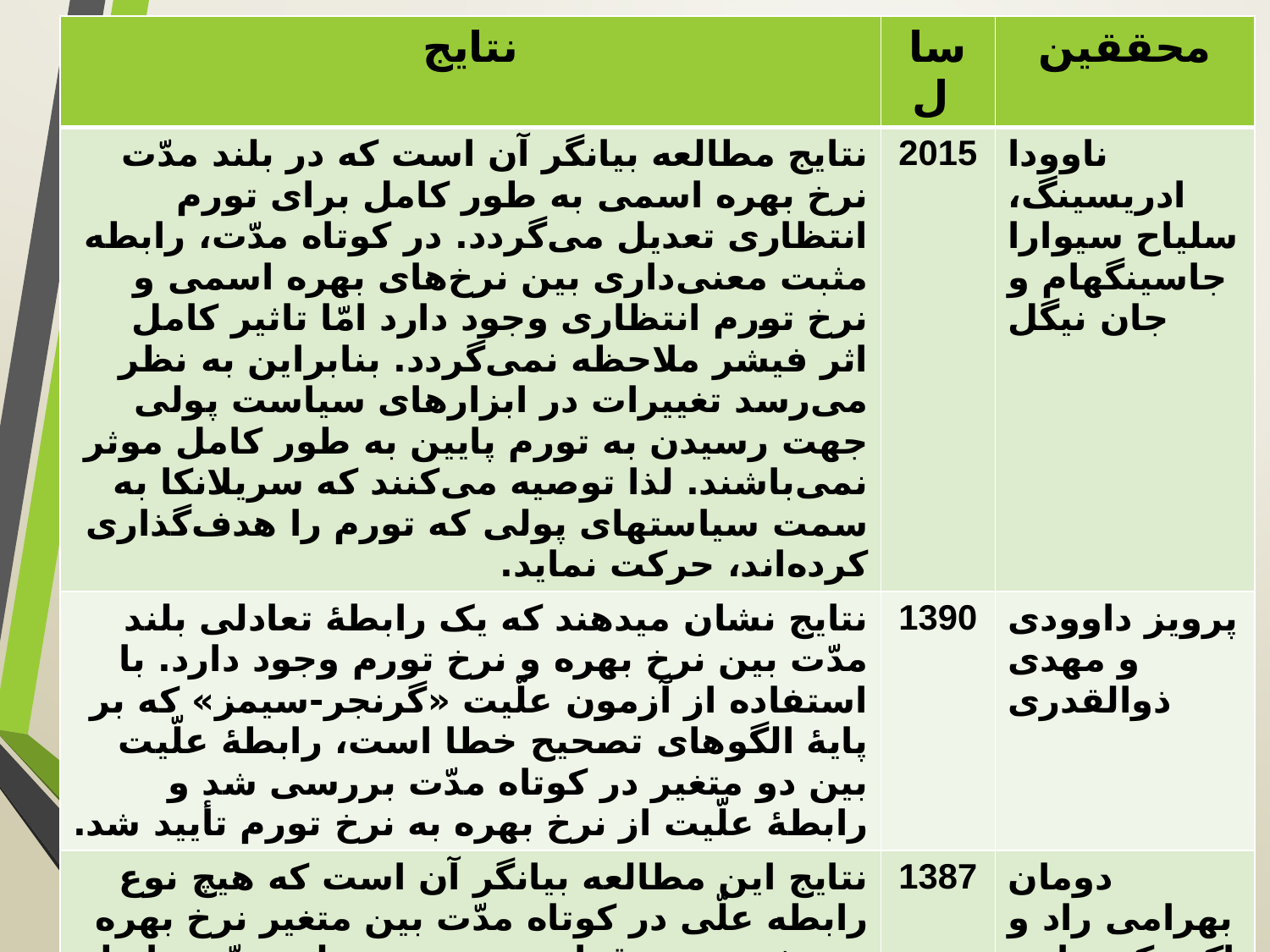

| نتایج | سال | محققین |
| --- | --- | --- |
| نتایج مطالعه بیانگر آن است که در بلند مدّت نرخ بهره اسمی به طور کامل برای تورم انتظاری تعدیل می‌گردد. در کوتاه مدّت، رابطه مثبت معنی‌داری بین نرخ‌های بهره اسمی و نرخ تورم انتظاری وجود دارد امّا تاثیر کامل اثر فیشر ملاحظه نمی‌گردد. بنابراین به نظر می‌رسد تغییرات در ابزارهای سیاست پولی جهت رسیدن به تورم پایین به طور کامل موثر نمی‌باشند. لذا توصیه می‌کنند که سریلانکا به سمت سیاست­های پولی که تورم را هدف‌گذاری کرده‌اند، حرکت نماید. | 2015 | ناوودا ادریسینگ، سلیاح سیوارا جاسینگهام و جان نیگل |
| نتایج نشان می­دهند که یک رابطۀ تعادلی­ بلند مدّت بین نرخ بهره و نرخ تورم وجود دارد. با استفاده از آزمون علّیت «گرنجر-سیمز» که بر پایۀ الگوهای تصحیح خطا است، رابطۀ علّیت بین دو متغیر در کوتاه مدّت بررسی شد و رابطۀ علّیت از نرخ بهره به نرخ تورم تأیید شد. | 1390 | پرویز داوودی و مهدی ذوالقدری |
| نتایج این مطالعه بیانگر آن است که هیچ نوع رابطه علّی در کوتاه مدّت بین متغیر نرخ بهره و نرخ تورم برقرار نیست و در بلند مدّت رابطه علّی از نرخ تورم به نرخ بهره اسمی برقرار است. | 1387 | دومان بهرامی راد و اکبر کمیجانی |
| به بررسی آزمون علّیت بین نرخ بهره و تورم برای گروه کشورهای منا برای دوره زمانی 2008-1997 پرداختند. نتایج مطالعه نشان می‌دهد که تنها در مورد کشورهای جیبوتی رابطه علّیت از تغییرات نرخ بهره به تغییرات نرخ تورم است. امّا در دیگر کشورها تغییر نرخ بهره علّت تغییر نرخ تورم نیست. | 1390 | محمد طاهر احمدی شادمهری، محمد علی فلاحی و سمیه خسروی |